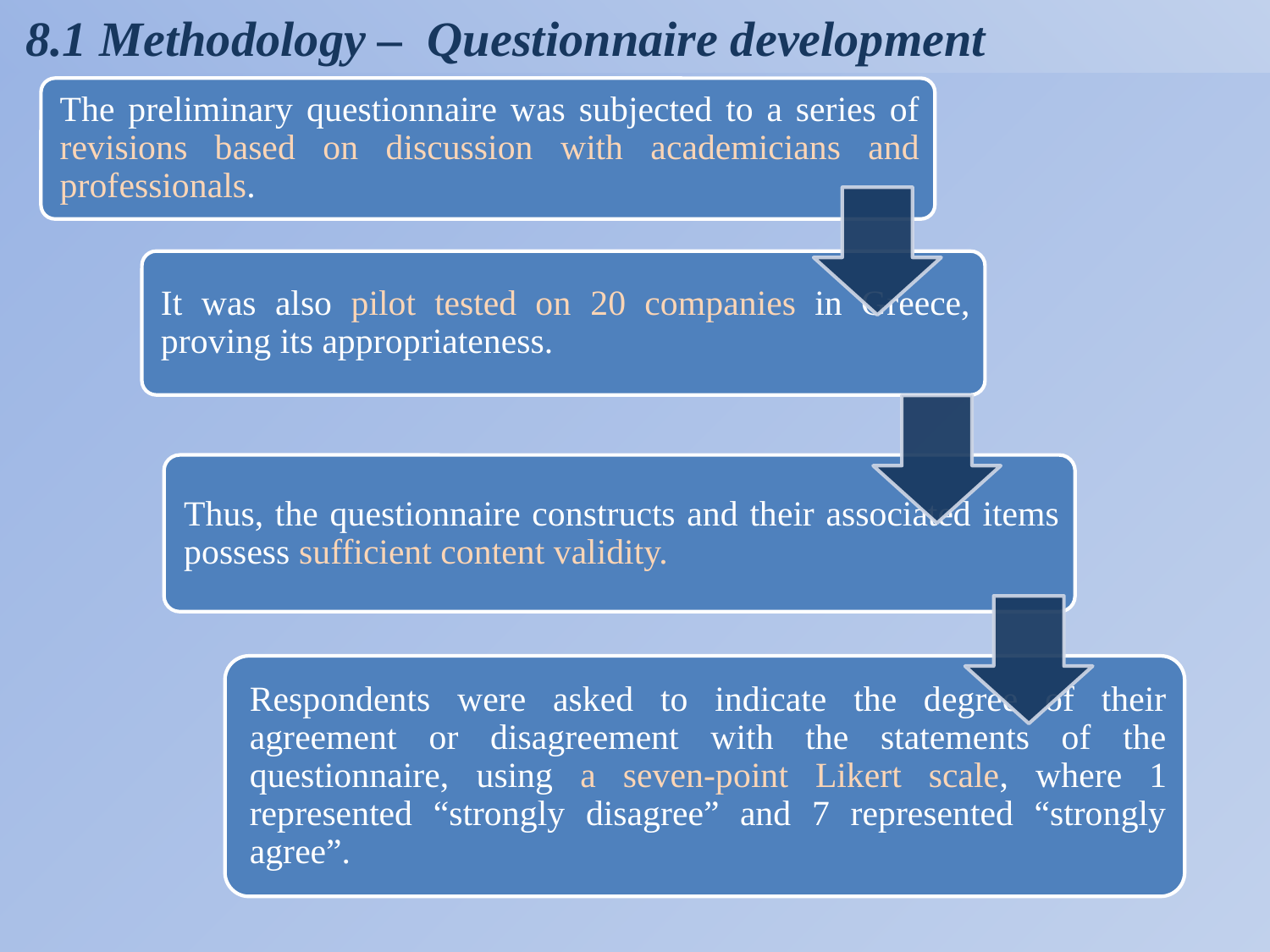

8.1 Methodology –  Questionnaire development
The preliminary questionnaire was subjected to a series of revisions based on discussion with academicians and professionals.
It was also pilot tested on 20 companies in Greece, proving its appropriateness.
Thus, the questionnaire constructs and their associated items possess sufficient content validity.
Respondents were asked to indicate the degree of their agreement or disagreement with the statements of the questionnaire, using a seven-point Likert scale, where 1 represented “strongly disagree” and 7 represented “strongly agree”.